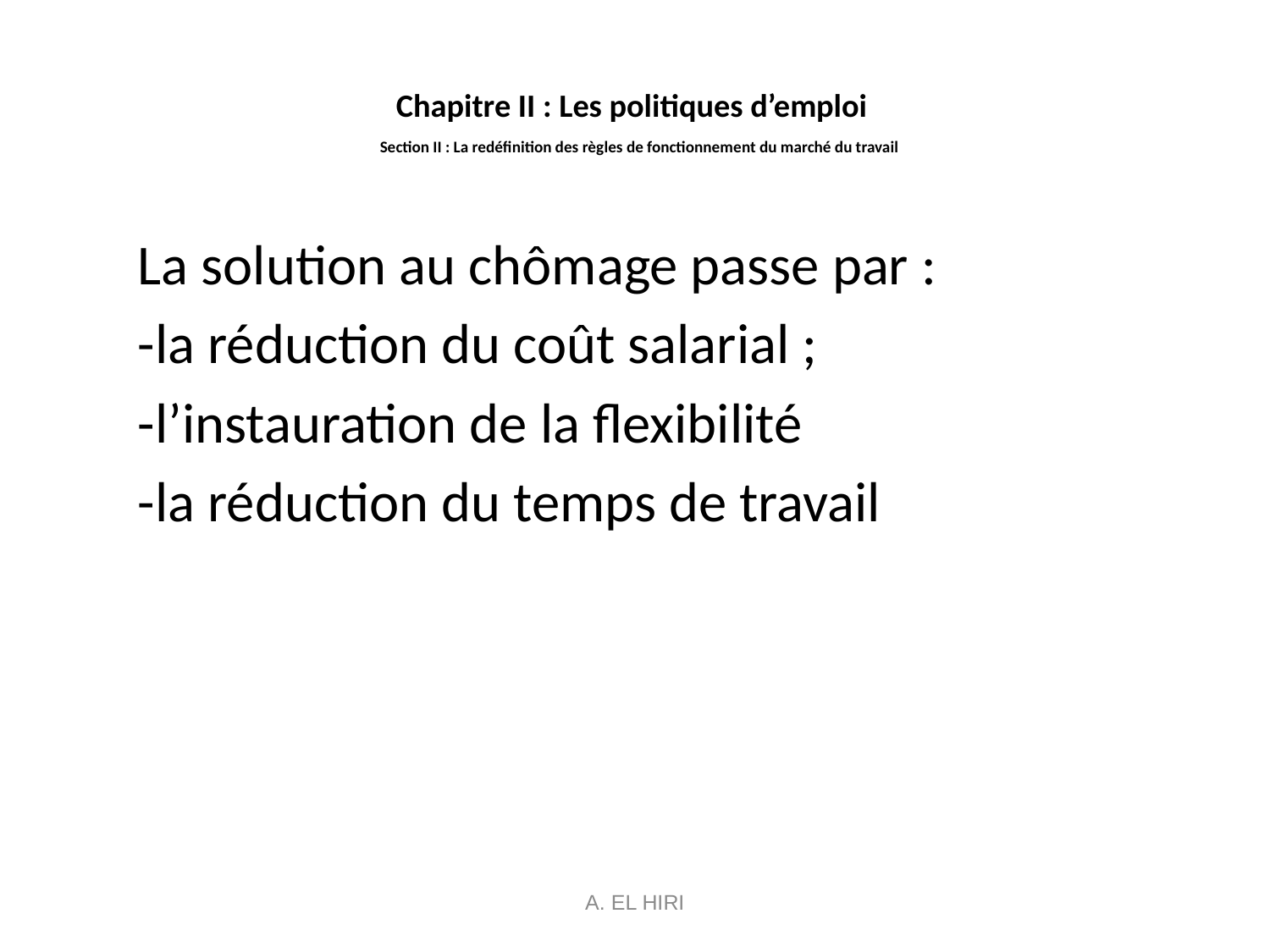

# Chapitre II : Les politiques d’emploi Section II : La redéfinition des règles de fonctionnement du marché du travail
La solution au chômage passe par :
-la réduction du coût salarial ;
-l’instauration de la flexibilité
-la réduction du temps de travail
A. EL HIRI